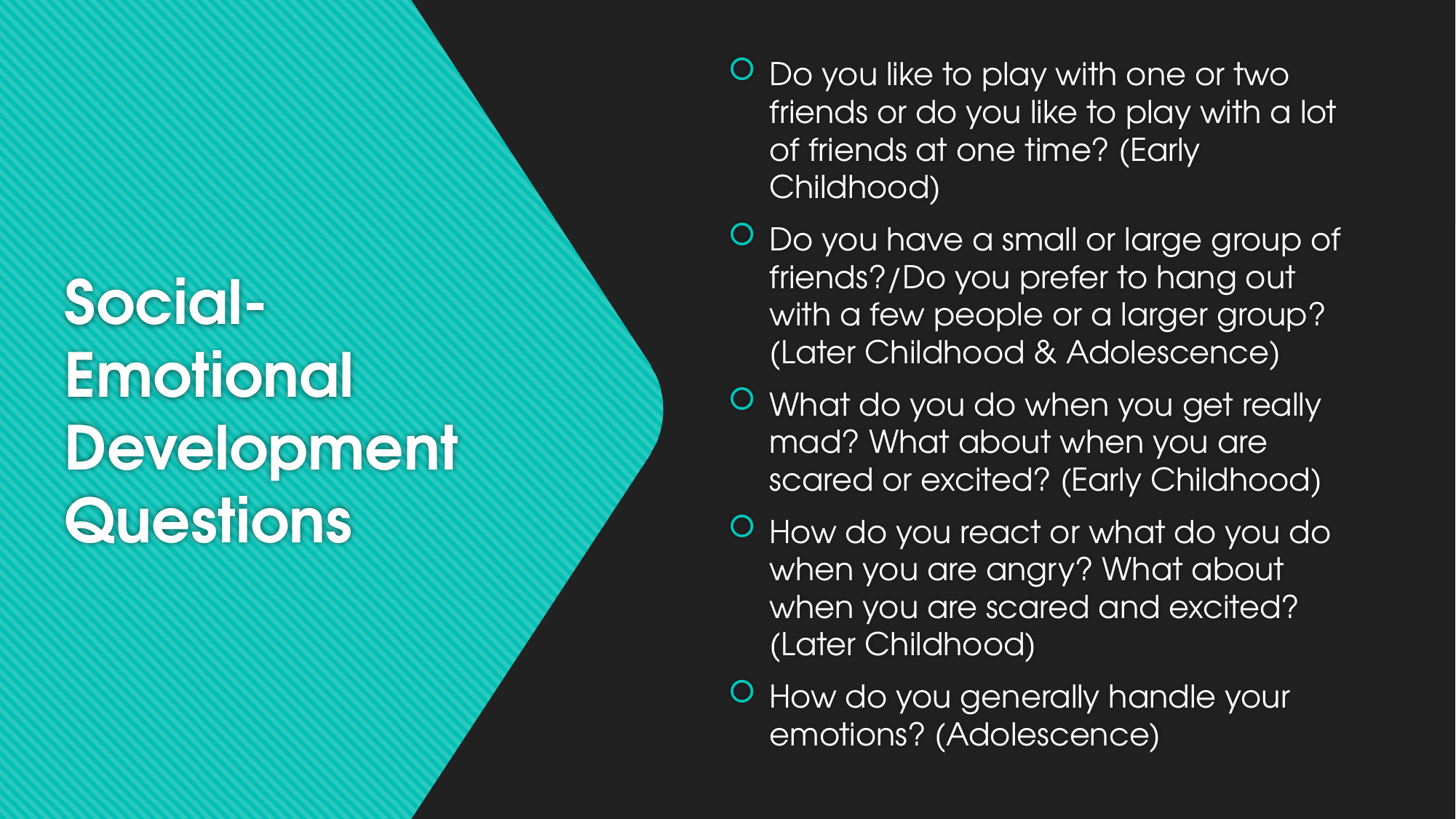

Do you like to play with one or two friends or do you like to play with a lot of friends at one time? (Early Childhood)
Do you have a small or large group of friends?/Do you prefer to hang out with a few people or a larger group? (Later Childhood & Adolescence)
What do you do when you get really mad? What about when you are scared or excited? (Early Childhood)
How do you react or what do you do when you are angry? What about when you are scared and excited? (Later Childhood)
How do you generally handle your emotions? (Adolescence)

# Social-Emotional Development Questions